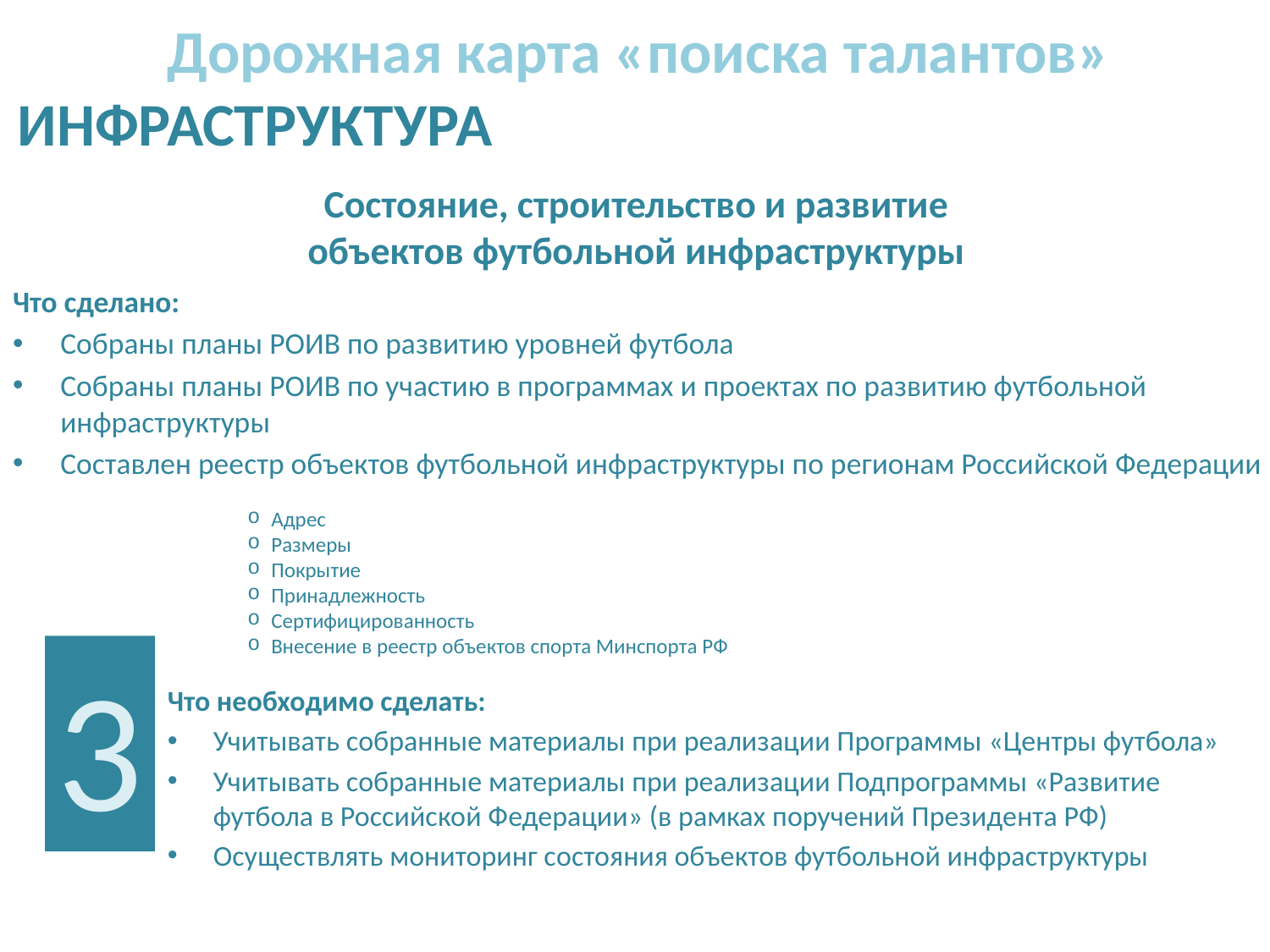

Дорожная карта «поиска талантов»
ИНФРАСТРУКТУРА
# Состояние, строительство и развитие объектов футбольной инфраструктуры
Что сделано:
Собраны планы РОИВ по развитию уровней футбола
Собраны планы РОИВ по участию в программах и проектах по развитию футбольной инфраструктуры
Составлен реестр объектов футбольной инфраструктуры по регионам Российской Федерации

Адрес
Размеры
Покрытие
Принадлежность
Сертифицированность
Внесение в реестр объектов спорта Минспорта РФ
3
Что необходимо сделать:
Учитывать собранные материалы при реализации Программы «Центры футбола»
Учитывать собранные материалы при реализации Подпрограммы «Развитие футбола в Российской Федерации» (в рамках поручений Президента РФ)
Осуществлять мониторинг состояния объектов футбольной инфраструктуры